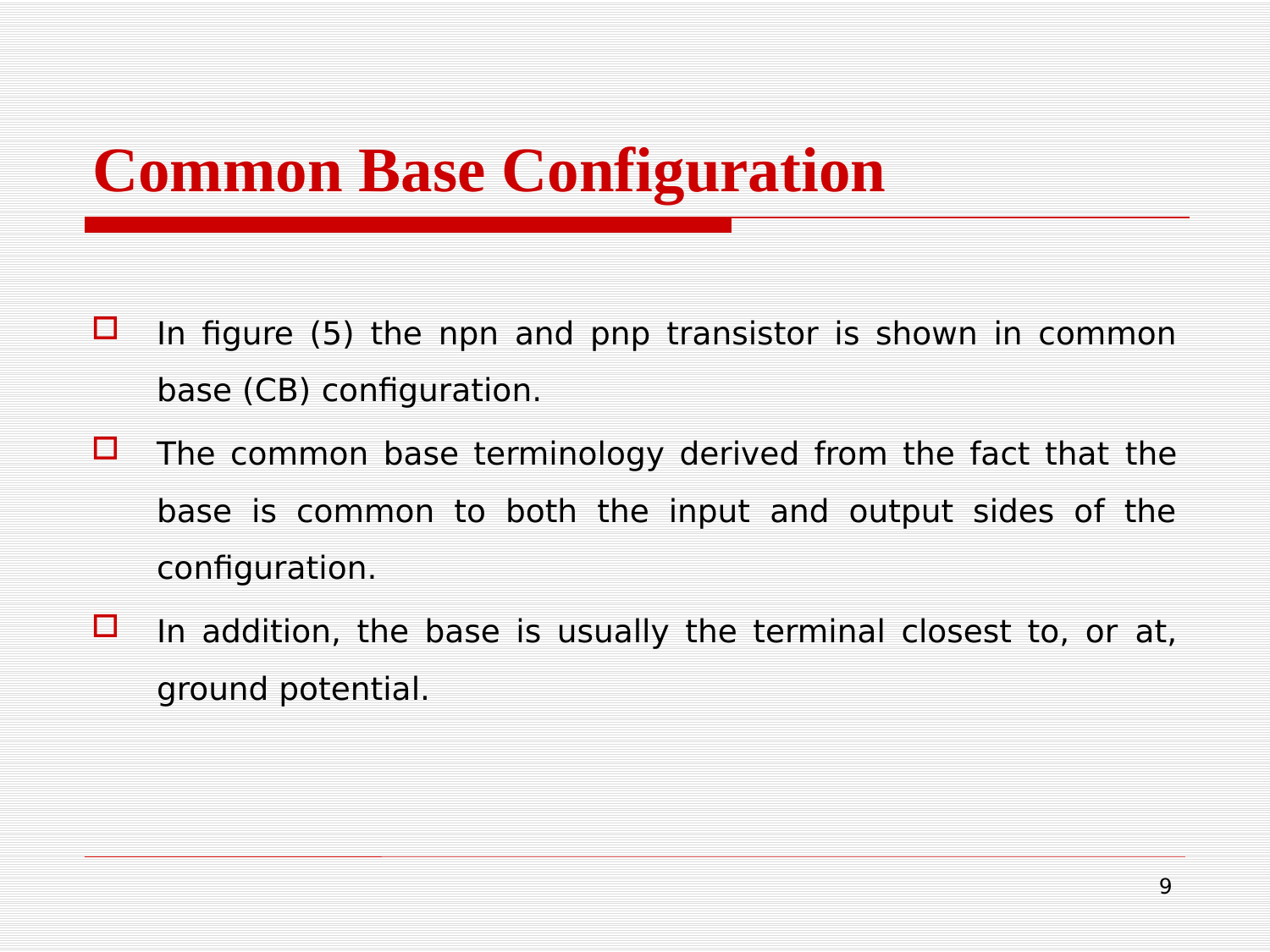

# Common Base Configuration

In figure (5) the npn and pnp transistor is shown in common base (CB) configuration.
The common base terminology derived from the fact that the base is common to both the input and output sides of the configuration.
In addition, the base is usually the terminal closest to, or at, ground potential.
9